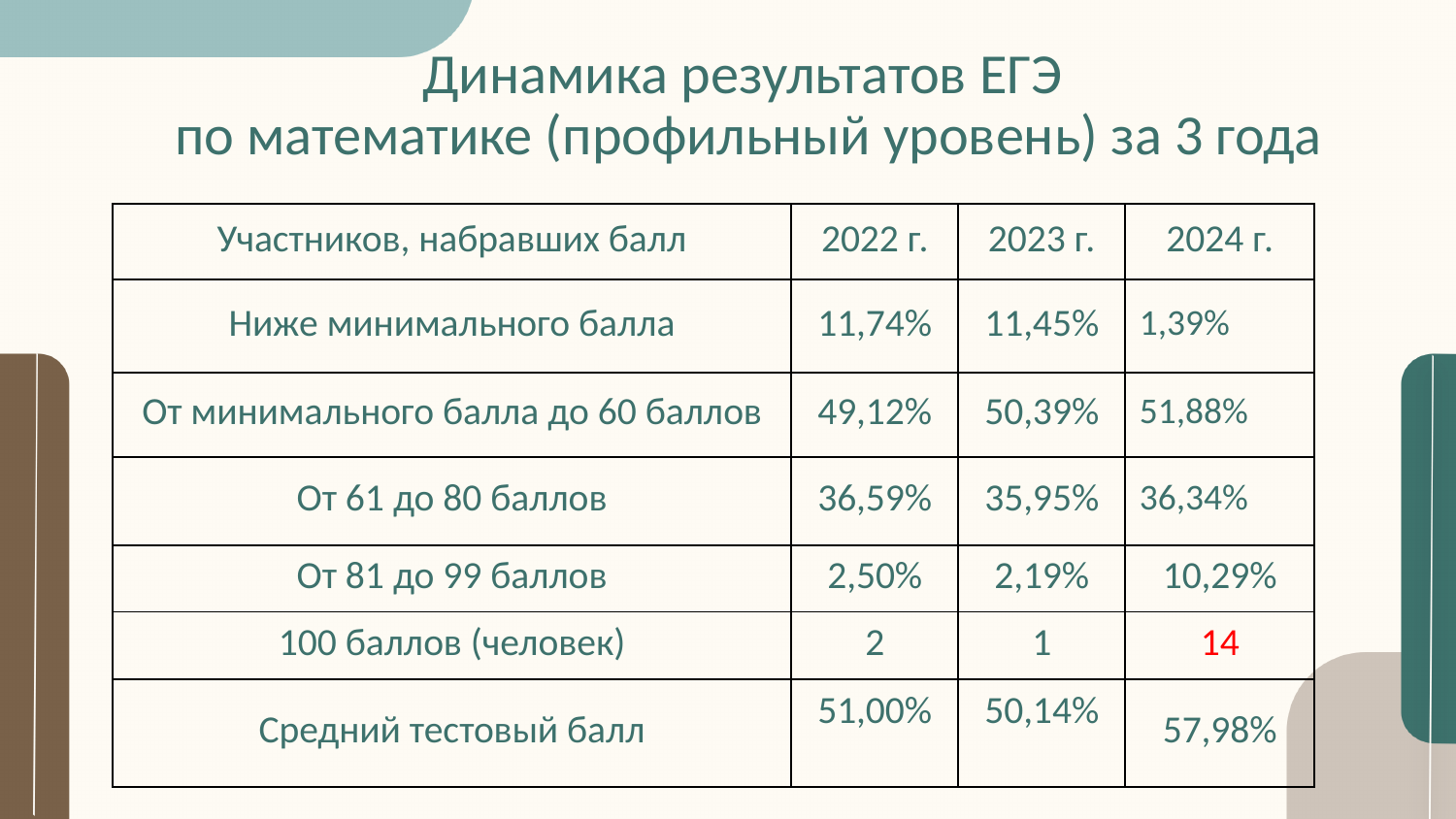

# Динамика результатов ЕГЭ по математике (профильный уровень) за 3 года
| Участников, набравших балл | 2022 г. | 2023 г. | 2024 г. |
| --- | --- | --- | --- |
| Ниже минимального балла | 11,74% | 11,45% | 1,39% |
| От минимального балла до 60 баллов | 49,12% | 50,39% | 51,88% |
| От 61 до 80 баллов | 36,59% | 35,95% | 36,34% |
| От 81 до 99 баллов | 2,50% | 2,19% | 10,29% |
| 100 баллов (человек) | 2 | 1 | 14 |
| Средний тестовый балл | 51,00% | 50,14% | 57,98% |